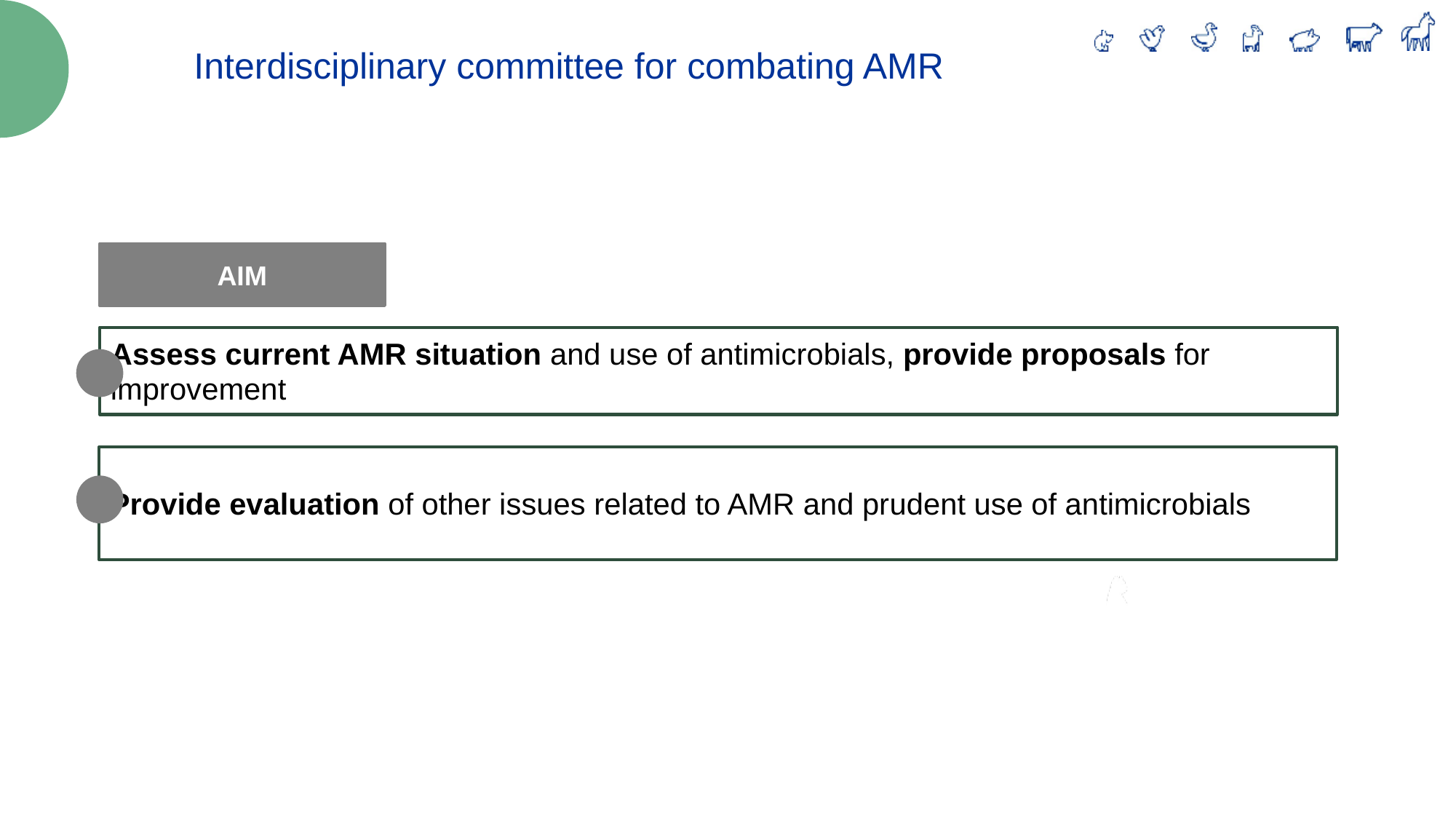

Interdisciplinary committee for combating AMR
AIM
Assess current AMR situation and use of antimicrobials, provide proposals for improvement

Provide evaluation of other issues related to AMR and prudent use of antimicrobials